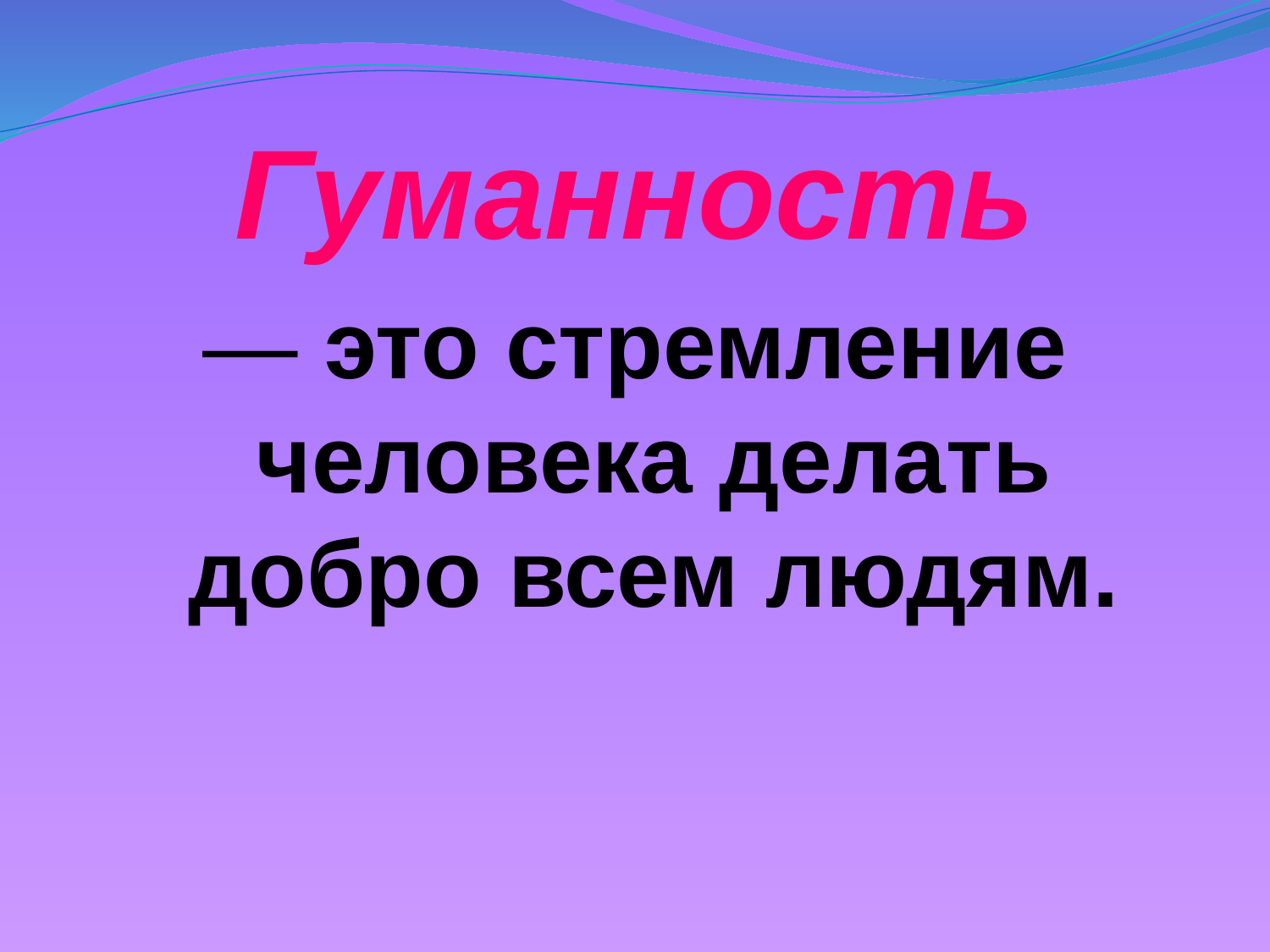

Гуманность
— это стремление человека делать добро всем людям.